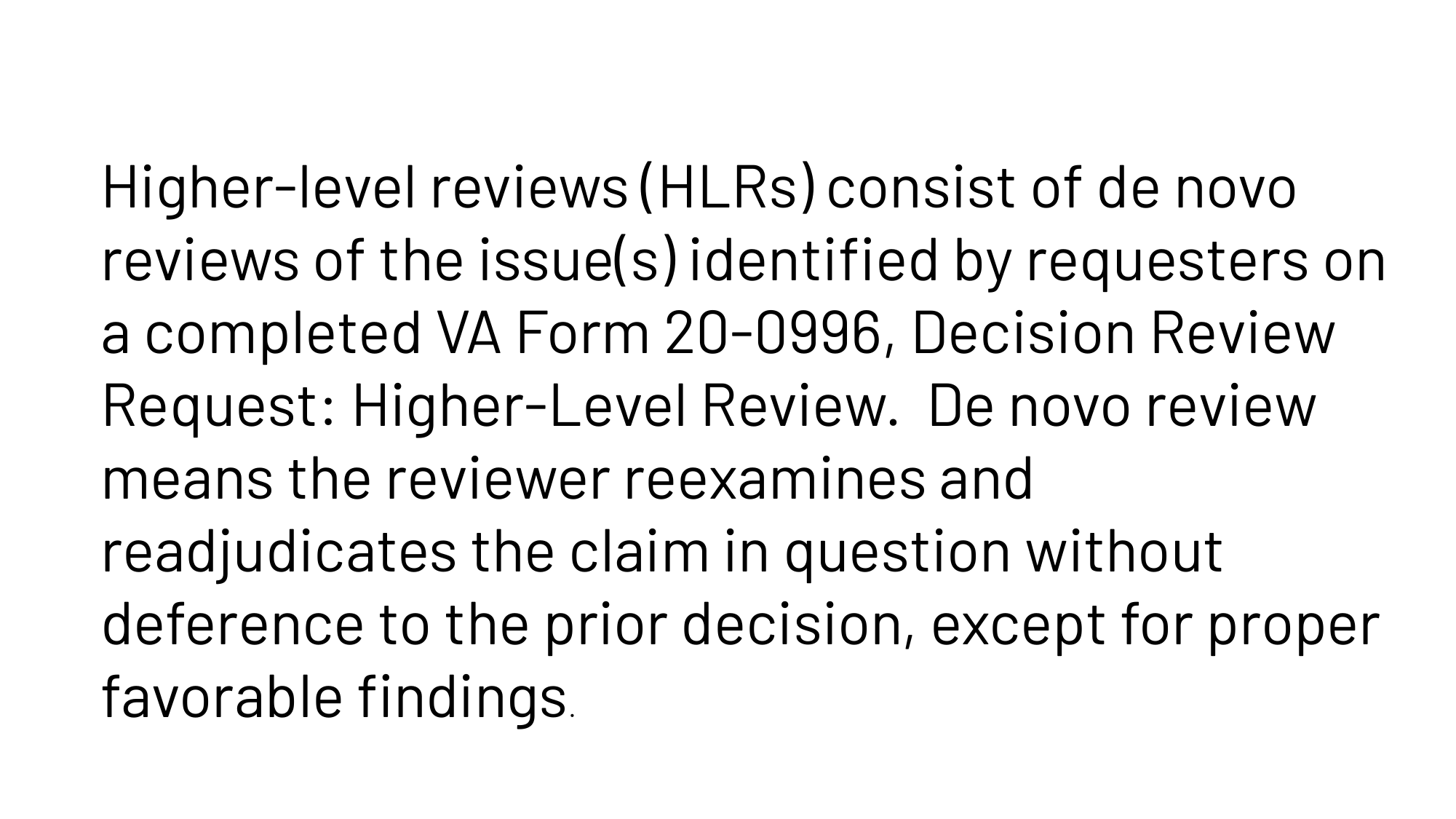

Higher-level reviews (HLRs) consist of de novo reviews of the issue(s) identified by requesters on a completed VA Form 20-0996, Decision Review Request: Higher-Level Review.  De novo review means the reviewer reexamines and readjudicates the claim in question without deference to the prior decision, except for proper favorable findings.